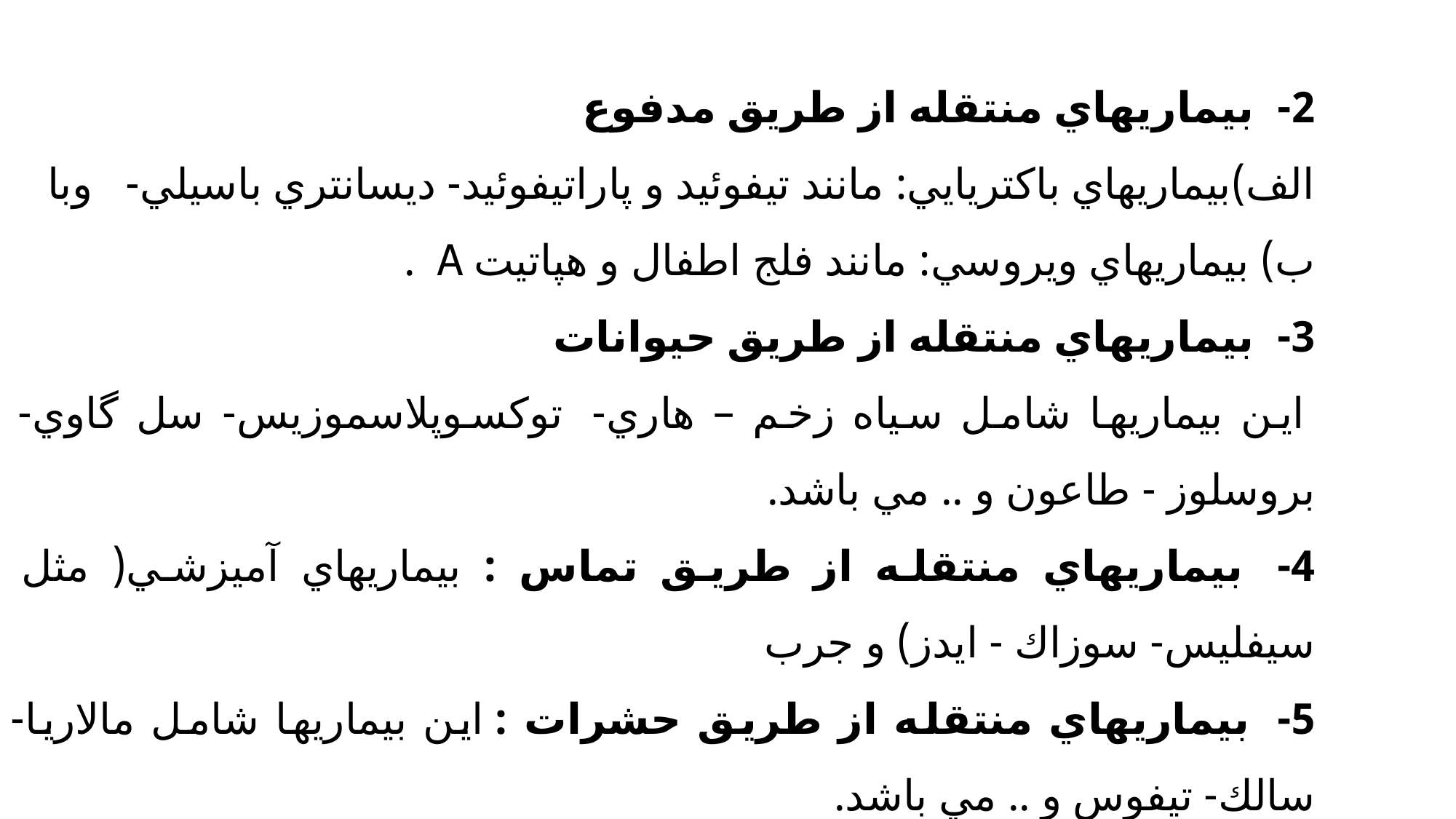

2-  بيماريهاي منتقله از طريق مدفوع
الف)بيماريهاي باكتريايي: مانند تيفوئيد و پاراتيفوئيد- ديسانتري باسيلي-   وبا
ب) بيماريهاي ويروسي: مانند فلج اطفال و هپاتيت A  .
3-  بيماريهاي منتقله از طريق حيوانات
 اين بيماريها شامل سياه زخم – هاري-  توكسوپلاسموزيس- سل گاوي- بروسلوز - طاعون و .. مي باشد.
4-  بيماريهاي منتقله از طريق تماس :  بيماريهاي آميزشي( مثل سيفليس- سوزاك - ايدز) و جرب
5-  بيماريهاي منتقله از طريق حشرات : اين بيماريها شامل مالاريا-سالك- تيفوس و .. مي باشد.